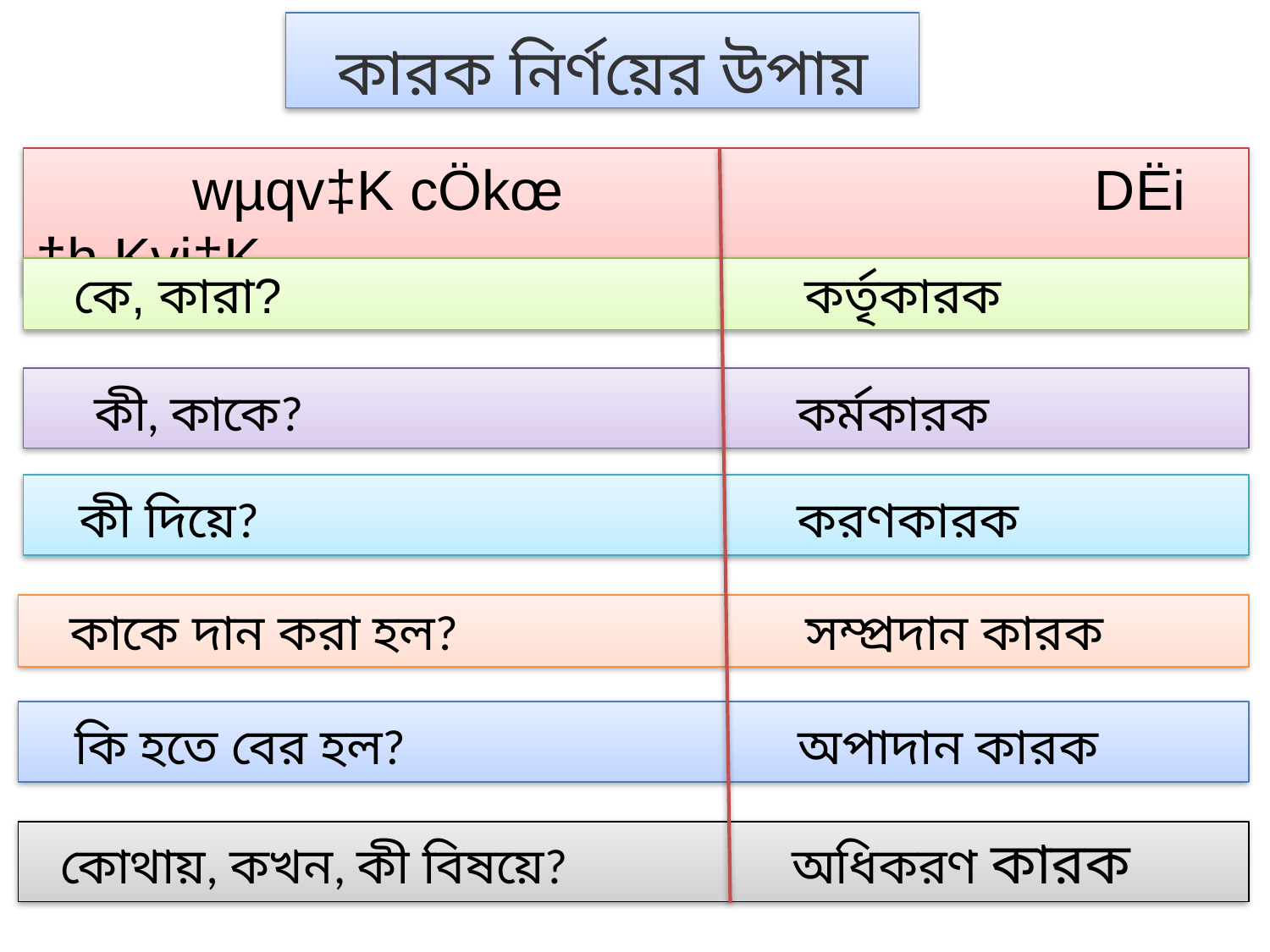

কারক নির্ণয়ের উপায়
          wµqv‡K cÖkœ                                  DËi †h Kvi‡K
   কে, কারা?                                      কর্তৃকারক
    কী, কাকে?                                            কর্মকারক
   কী দিয়ে?                                                করণকারক
   কাকে দান করা হল?                               সম্প্রদান কারক
   কি হতে বের হল?                                   অপাদান কারক
  কোথায়, কখন, কী বিষয়ে?                    অধিকরণ কারক